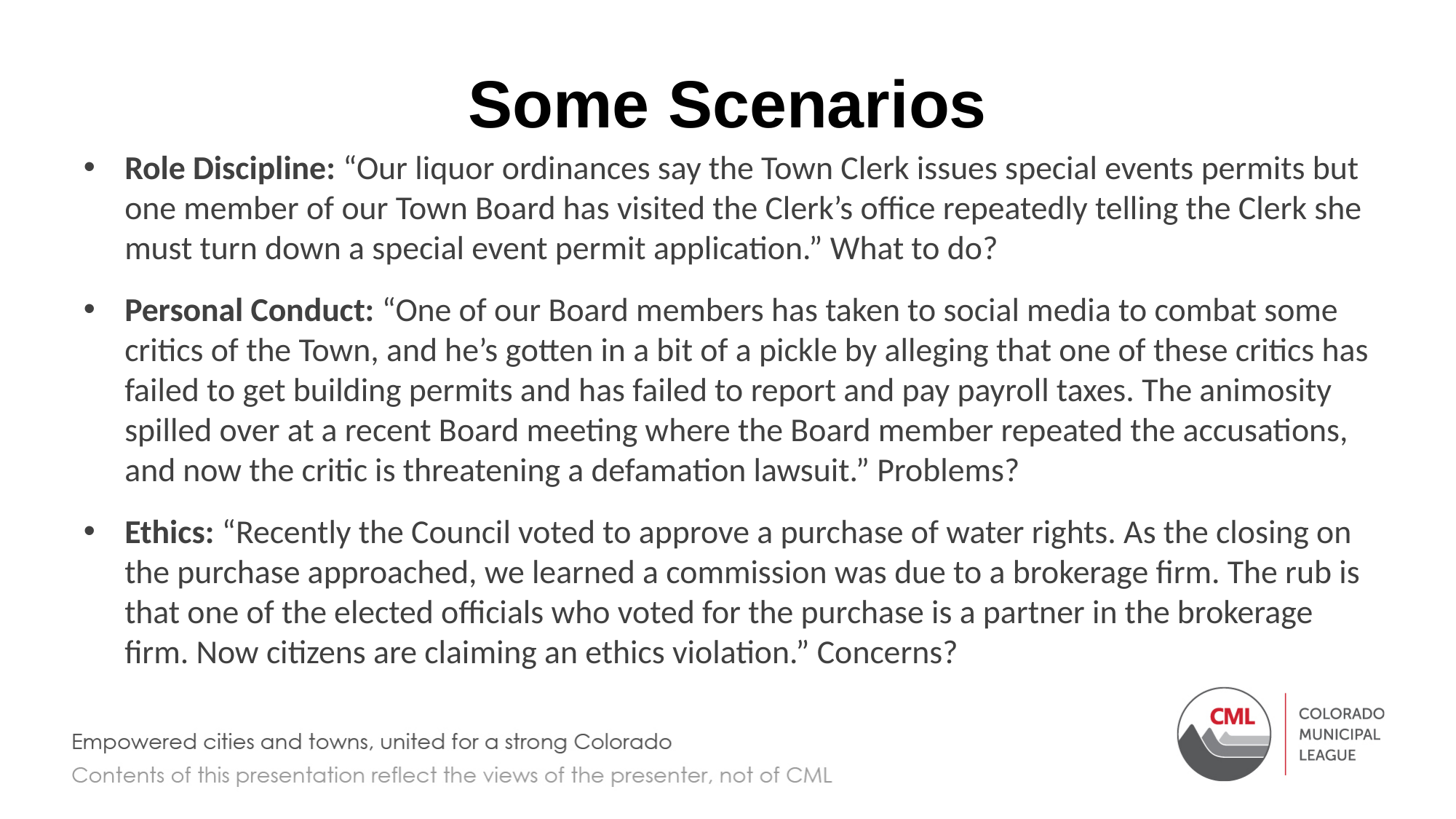

# Some Scenarios
Role Discipline: “Our liquor ordinances say the Town Clerk issues special events permits but one member of our Town Board has visited the Clerk’s office repeatedly telling the Clerk she must turn down a special event permit application.” What to do?
Personal Conduct: “One of our Board members has taken to social media to combat some critics of the Town, and he’s gotten in a bit of a pickle by alleging that one of these critics has failed to get building permits and has failed to report and pay payroll taxes. The animosity spilled over at a recent Board meeting where the Board member repeated the accusations, and now the critic is threatening a defamation lawsuit.” Problems?
Ethics: “Recently the Council voted to approve a purchase of water rights. As the closing on the purchase approached, we learned a commission was due to a brokerage firm. The rub is that one of the elected officials who voted for the purchase is a partner in the brokerage firm. Now citizens are claiming an ethics violation.” Concerns?